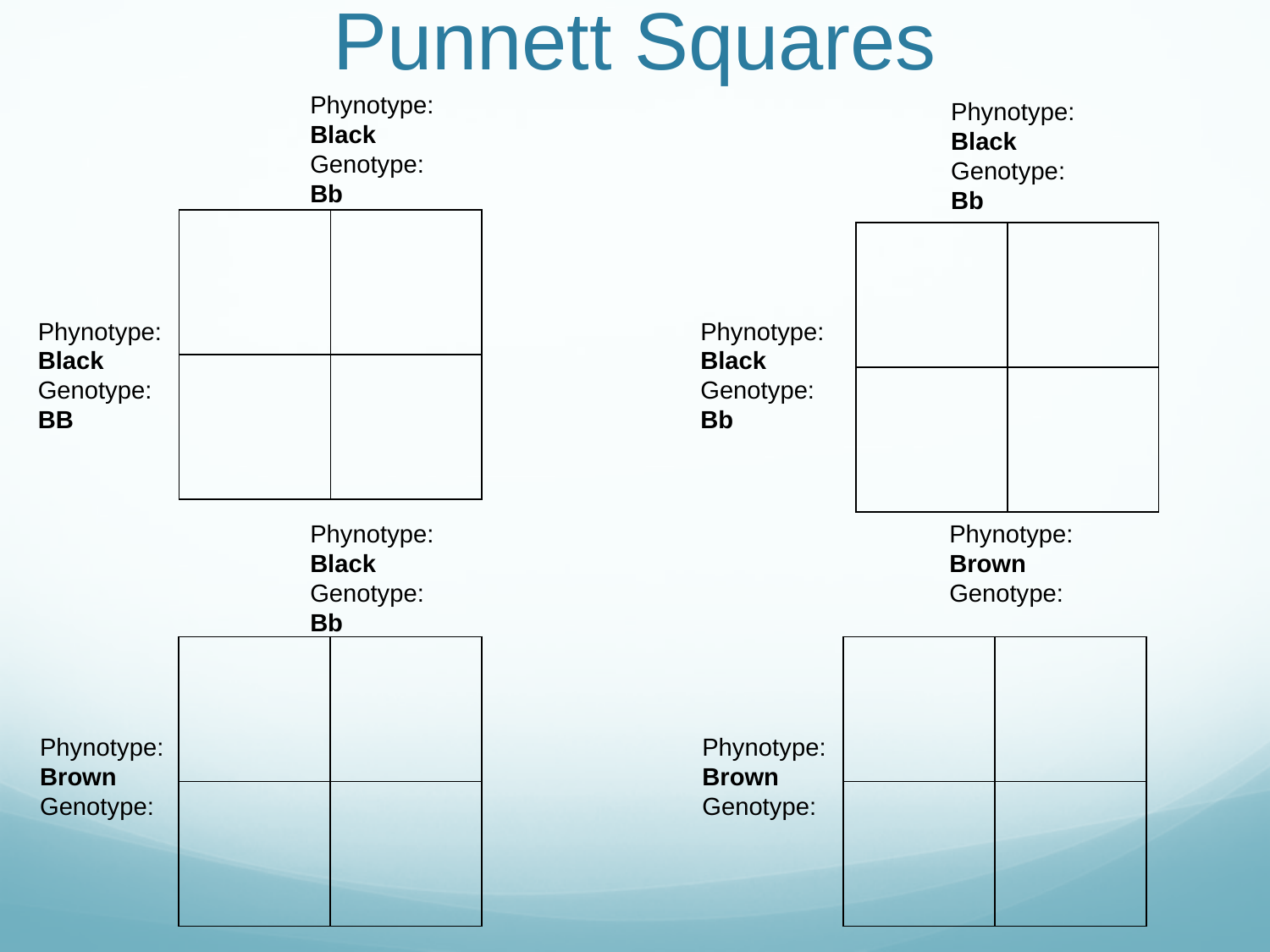

# Punnett Squares
Phynotype:
Black
Genotype:
Bb
Phynotype:
Black
Genotype:
Bb
|  |  |
| --- | --- |
|  |  |
|  |  |
| --- | --- |
|  |  |
Phynotype:
Black
Genotype:
BB
Phynotype:
Black
Genotype:
Bb
Phynotype:
Black
Genotype:
Bb
Phynotype:
Brown
Genotype:

|  |  |
| --- | --- |
|  |  |
|  |  |
| --- | --- |
|  |  |
Phynotype:
Brown
Genotype:

Phynotype:
Brown
Genotype: